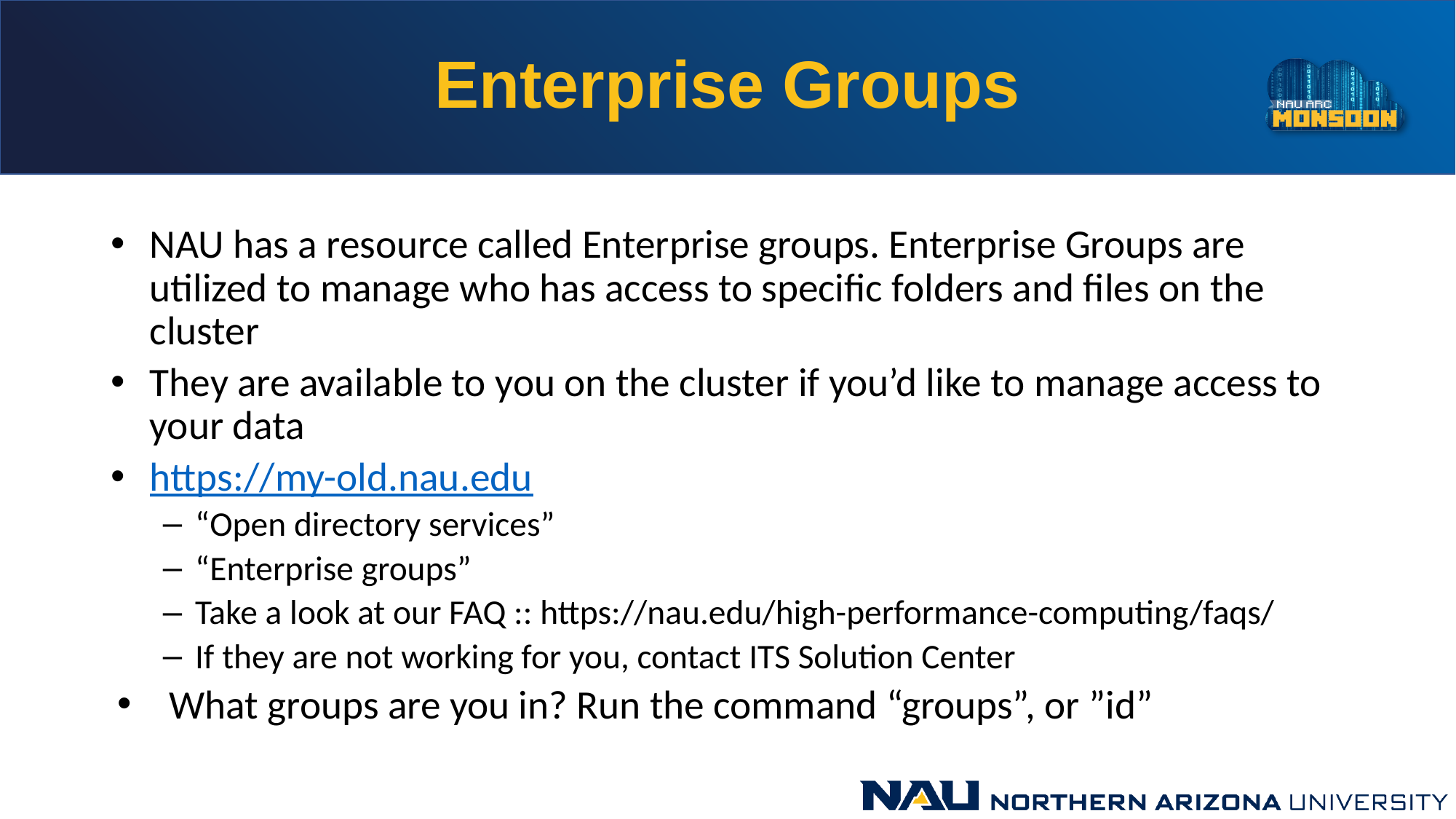

# Enterprise Groups
NAU has a resource called Enterprise groups. Enterprise Groups are utilized to manage who has access to specific folders and files on the cluster
They are available to you on the cluster if you’d like to manage access to your data
https://my-old.nau.edu
“Open directory services”
“Enterprise groups”
Take a look at our FAQ :: https://nau.edu/high-performance-computing/faqs/
If they are not working for you, contact ITS Solution Center
What groups are you in? Run the command “groups”, or ”id”